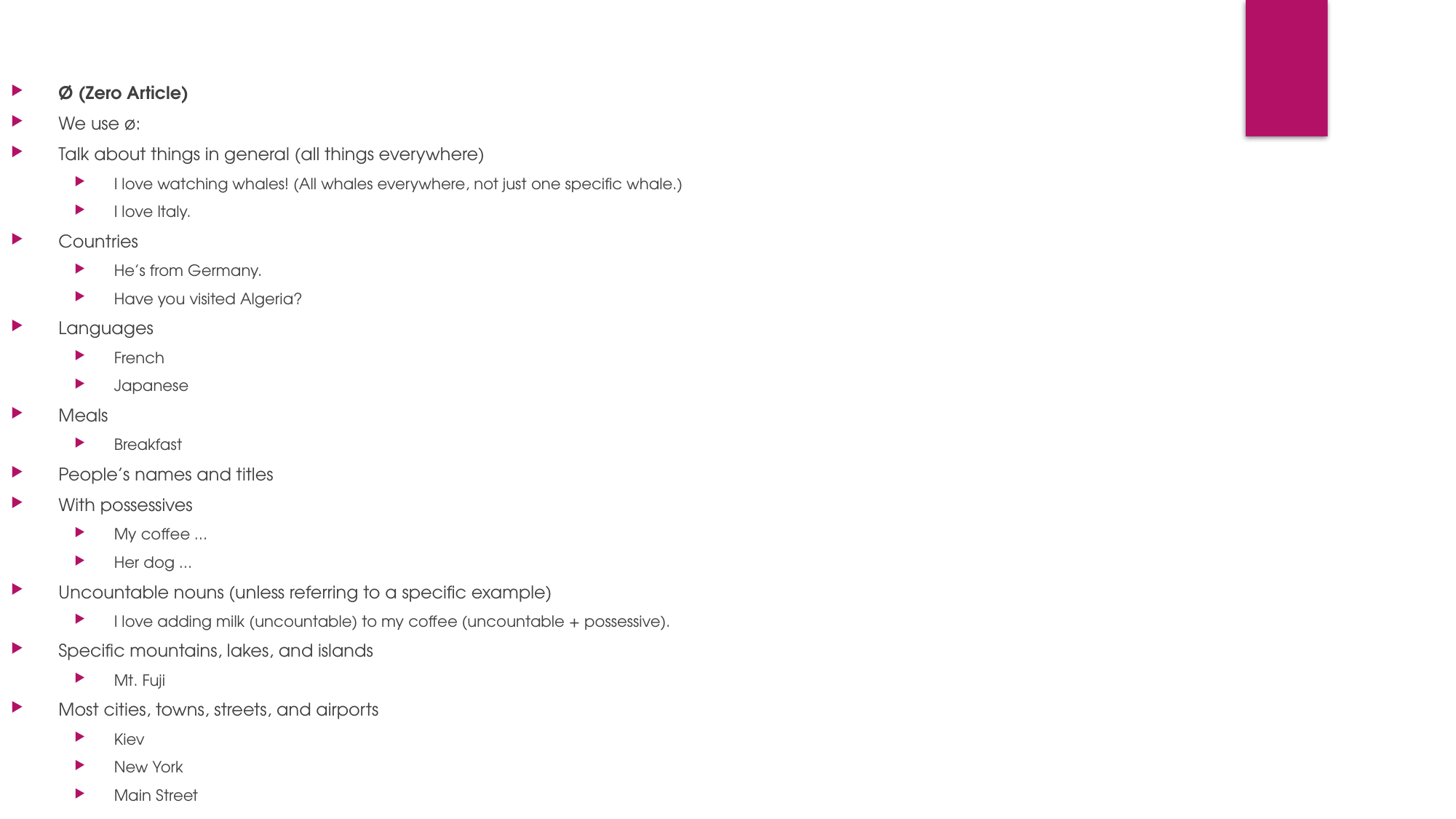

Ø (Zero Article)
We use ø:
Talk about things in general (all things everywhere)
I love watching whales! (All whales everywhere, not just one specific whale.)
I love Italy.
Countries
He’s from Germany.
Have you visited Algeria?
Languages
French
Japanese
Meals
Breakfast
People’s names and titles
With possessives
My coffee …
Her dog …
Uncountable nouns (unless referring to a specific example)
I love adding milk (uncountable) to my coffee (uncountable + possessive).
Specific mountains, lakes, and islands
Mt. Fuji
Most cities, towns, streets, and airports
Kiev
New York
Main Street